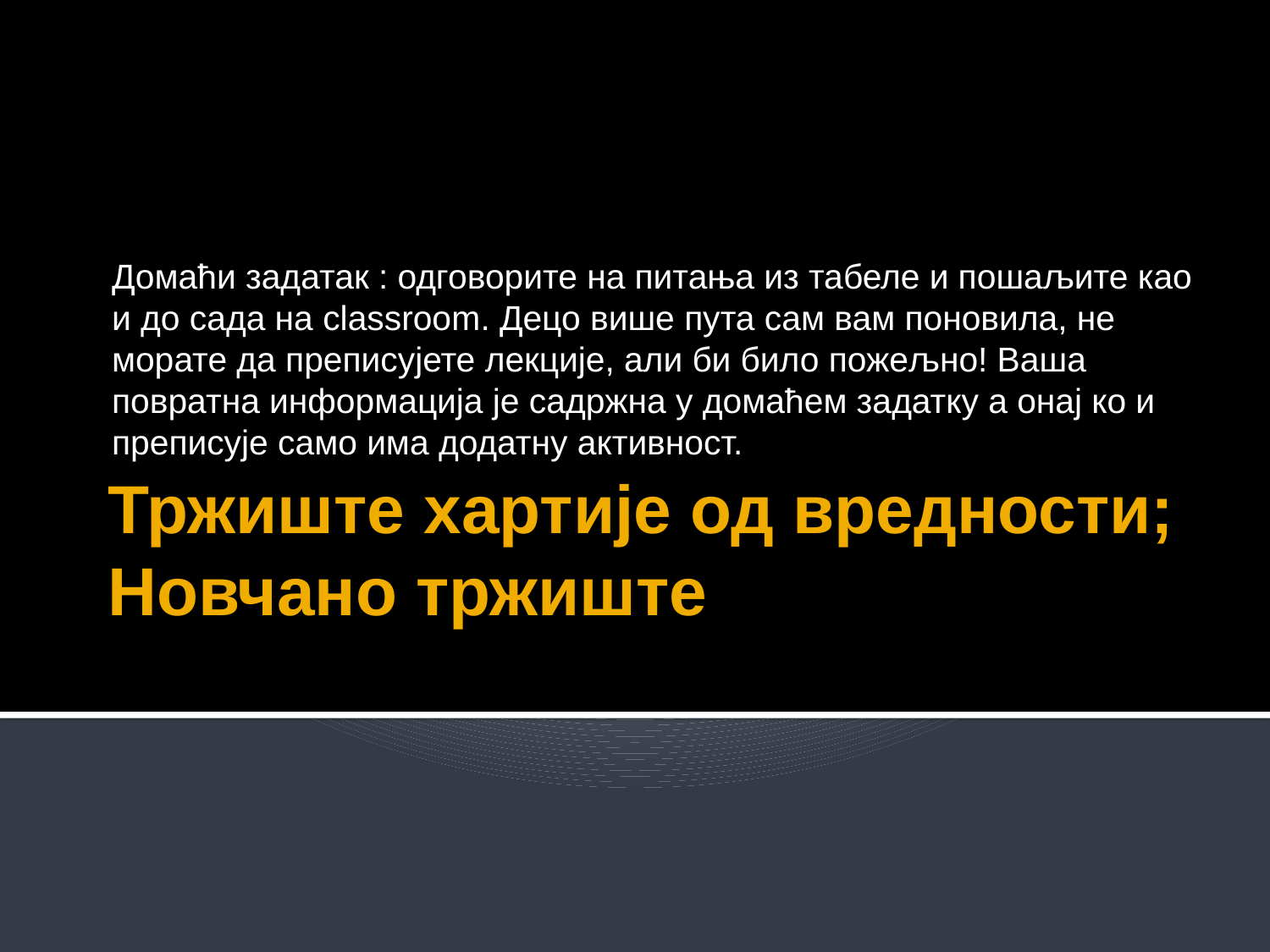

Домаћи задатак : одговорите на питања из табеле и пошаљите као и до сада на classroom. Децо више пута сам вам поновила, не морате да преписујете лекције, али би било пожељно! Ваша повратна информација је садржна у домаћем задатку а онај ко и преписује само има додатну активност.
# Тржиште хартије од вредности; Новчано тржиште